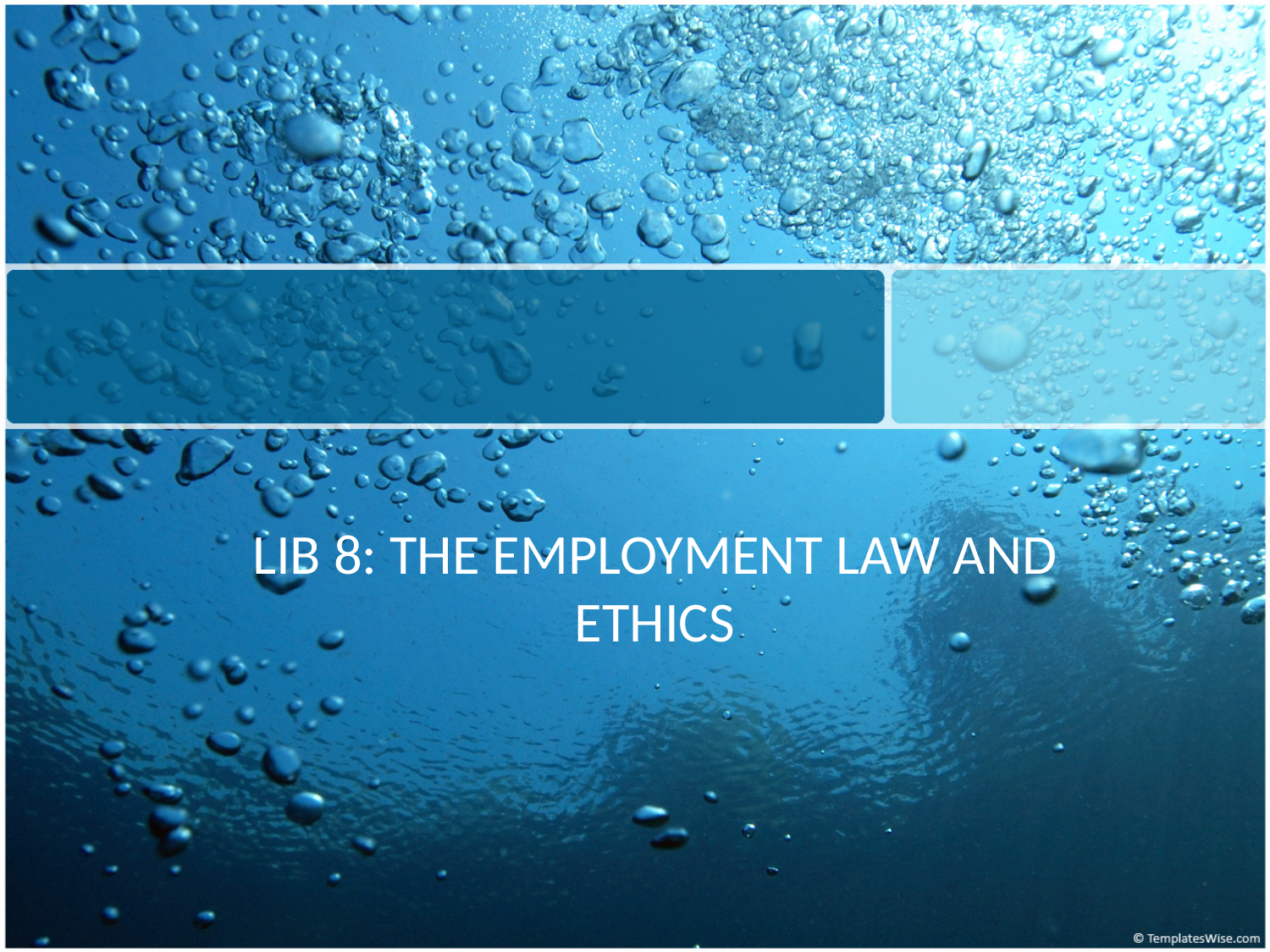

# LIB 8: THE EMPLOYMENT LAW AND ETHICS